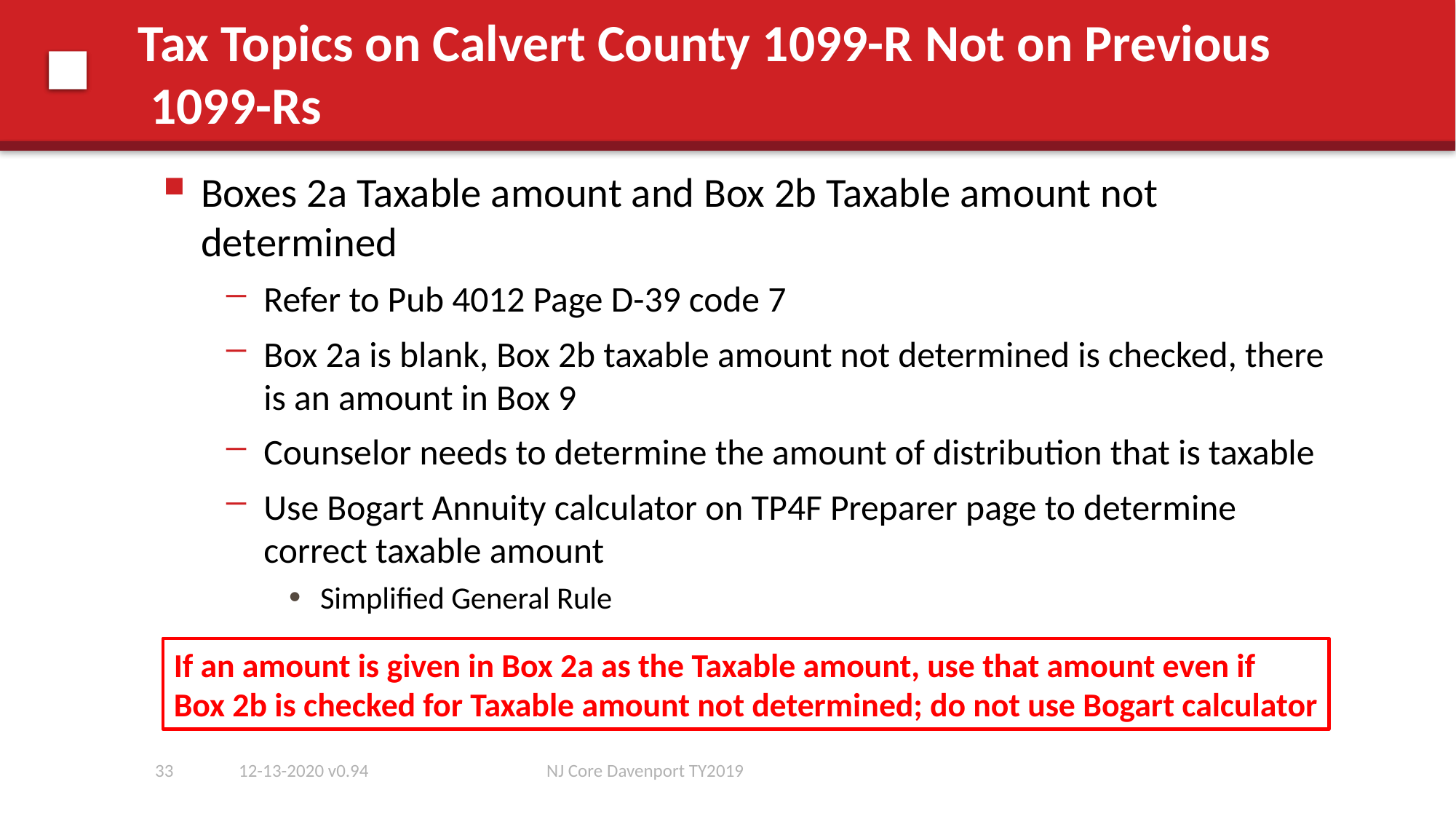

# Tax Topics on Calvert County 1099-R Not on Previous  1099-Rs
Boxes 2a Taxable amount and Box 2b Taxable amount not determined
Refer to Pub 4012 Page D-39 code 7
Box 2a is blank, Box 2b taxable amount not determined is checked, there is an amount in Box 9
Counselor needs to determine the amount of distribution that is taxable
Use Bogart Annuity calculator on TP4F Preparer page to determine correct taxable amount
Simplified General Rule

If an amount is given in Box 2a as the Taxable amount, use that amount even if
Box 2b is checked for Taxable amount not determined; do not use Bogart calculator
33
12-13-2020 v0.94
NJ Core Davenport TY2019